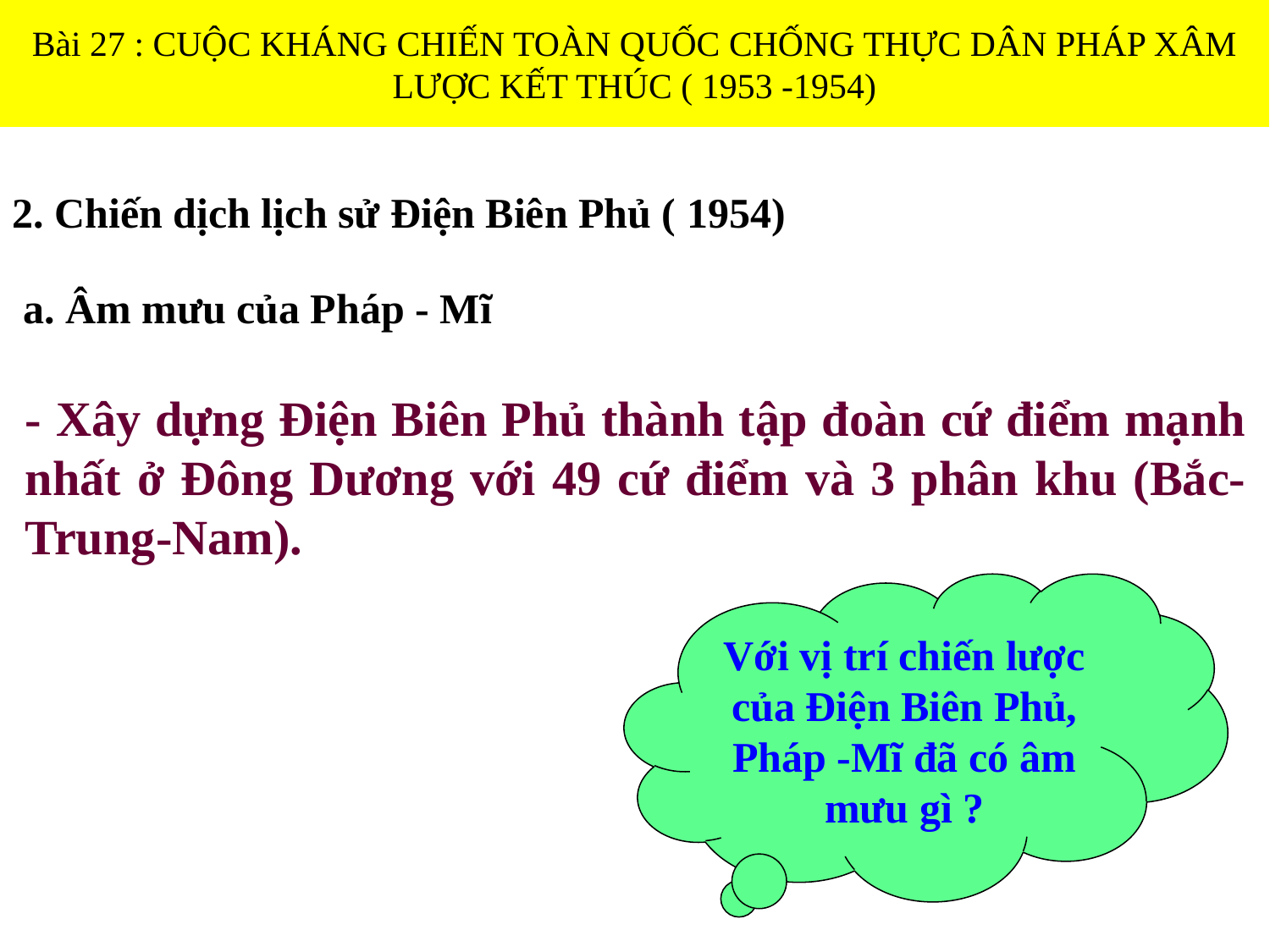

# Bài 27 : CUỘC KHÁNG CHIẾN TOÀN QUỐC CHỐNG THỰC DÂN PHÁP XÂM LƯỢC KẾT THÚC ( 1953 -1954)
2. Chiến dịch lịch sử Điện Biên Phủ ( 1954)
a. Âm mưu của Pháp - Mĩ

- Xây dựng Điện Biên Phủ thành tập đoàn cứ điểm mạnh nhất ở Đông Dương với 49 cứ điểm và 3 phân khu (Bắc-Trung-Nam).
Với vị trí chiến lược của Điện Biên Phủ, Pháp -Mĩ đã có âm mưu gì ?